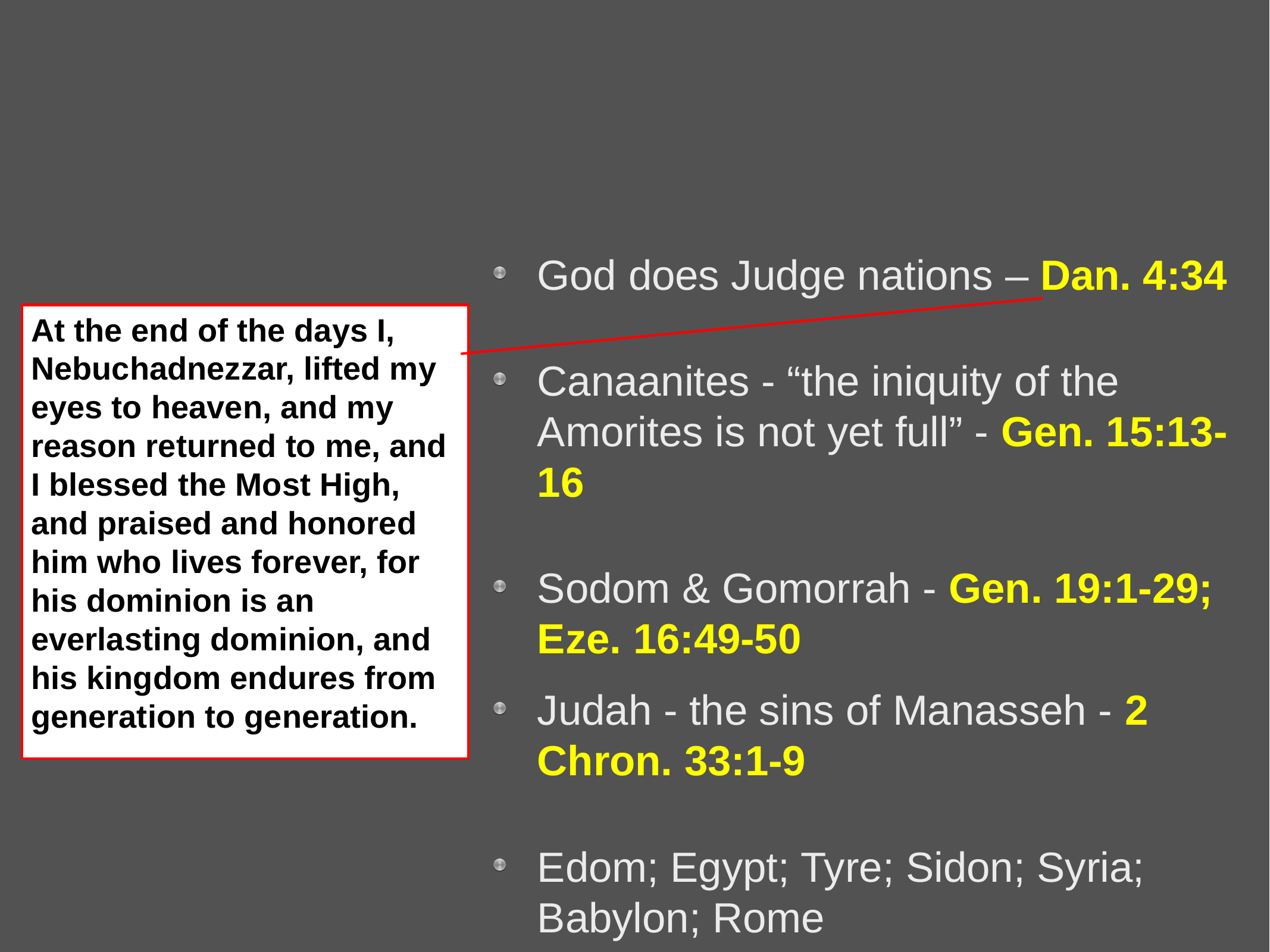

God does Judge nations – Dan. 4:34

Canaanites - “the iniquity of the Amorites is not yet full” - Gen. 15:13-16

Sodom & Gomorrah - Gen. 19:1-29; Eze. 16:49-50
Judah - the sins of Manasseh - 2 Chron. 33:1-9

Edom; Egypt; Tyre; Sidon; Syria; Babylon; Rome
At the end of the days I, Nebuchadnezzar, lifted my eyes to heaven, and my reason returned to me, and I blessed the Most High, and praised and honored him who lives forever, for his dominion is an everlasting dominion, and his kingdom endures from generation to generation.